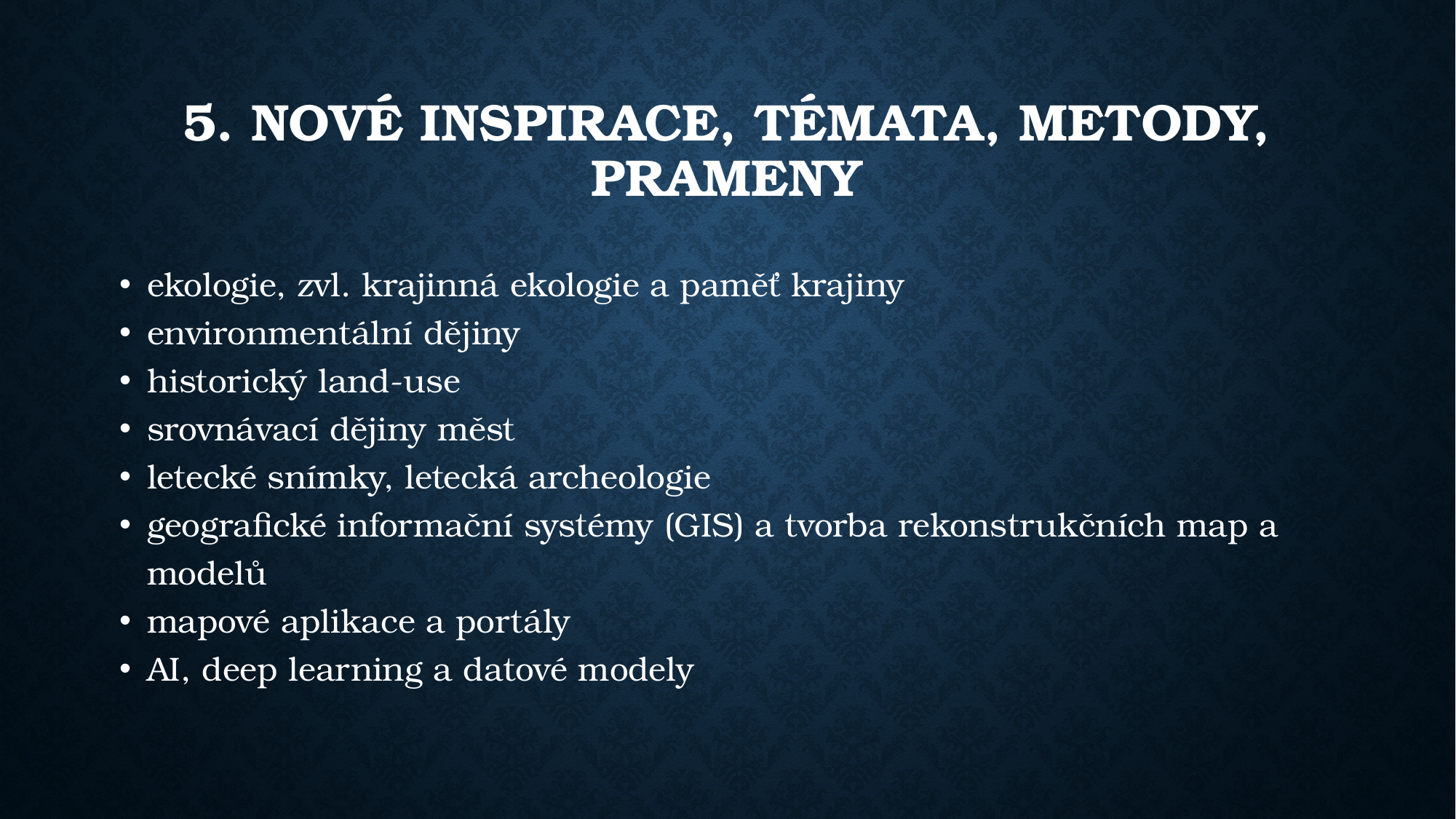

5. nové inspirace, témata, metody, prameny
ekologie, zvl. krajinná ekologie a paměť krajiny
environmentální dějiny
historický land-use
srovnávací dějiny měst
letecké snímky, letecká archeologie
geografické informační systémy (GIS) a tvorba rekonstrukčních map a modelů
mapové aplikace a portály
AI, deep learning a datové modely